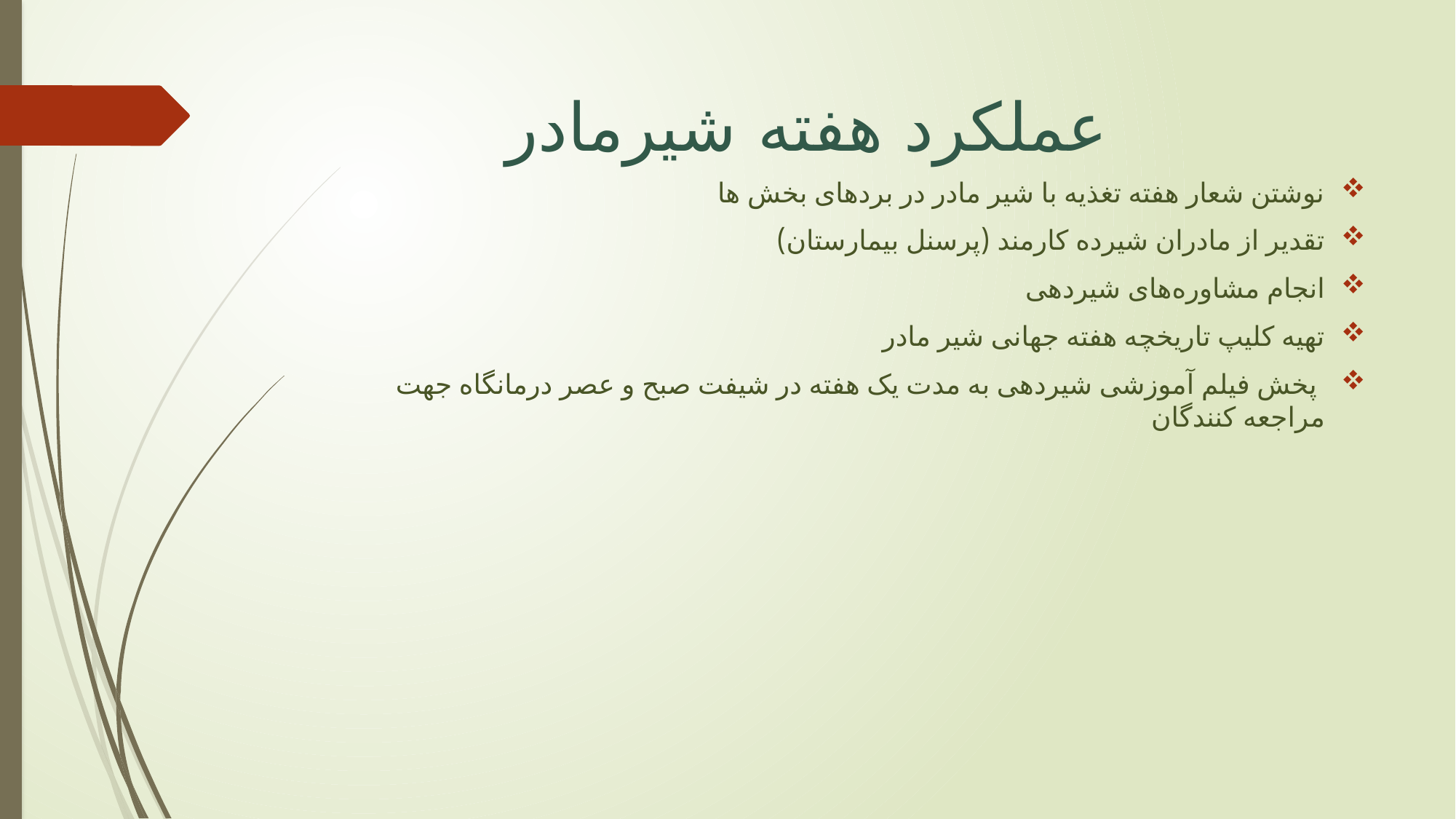

# عملکرد هفته شیرمادر
نوشتن شعار هفته تغذیه با شیر مادر در بردهای بخش ها
تقدیر از مادران شیرده کارمند (پرسنل بیمارستان)
انجام مشاوره‌های شیردهی
تهیه کلیپ تاریخچه هفته جهانی شیر مادر
 پخش فیلم آموزشی شیردهی به مدت یک هفته در شیفت صبح و عصر درمانگاه جهت مراجعه کنندگان